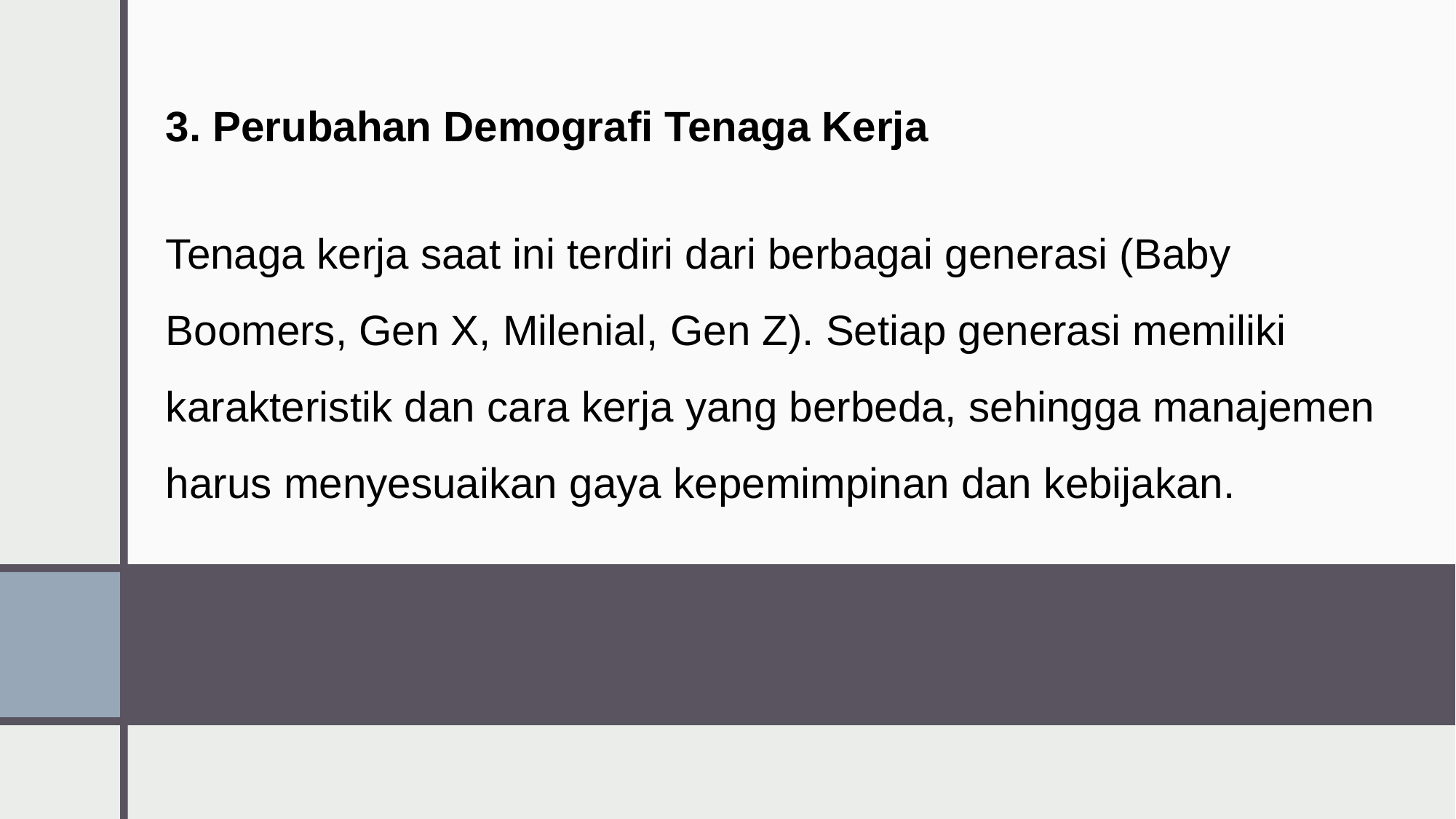

3. Perubahan Demografi Tenaga Kerja

Tenaga kerja saat ini terdiri dari berbagai generasi (Baby Boomers, Gen X, Milenial, Gen Z). Setiap generasi memiliki karakteristik dan cara kerja yang berbeda, sehingga manajemen harus menyesuaikan gaya kepemimpinan dan kebijakan.